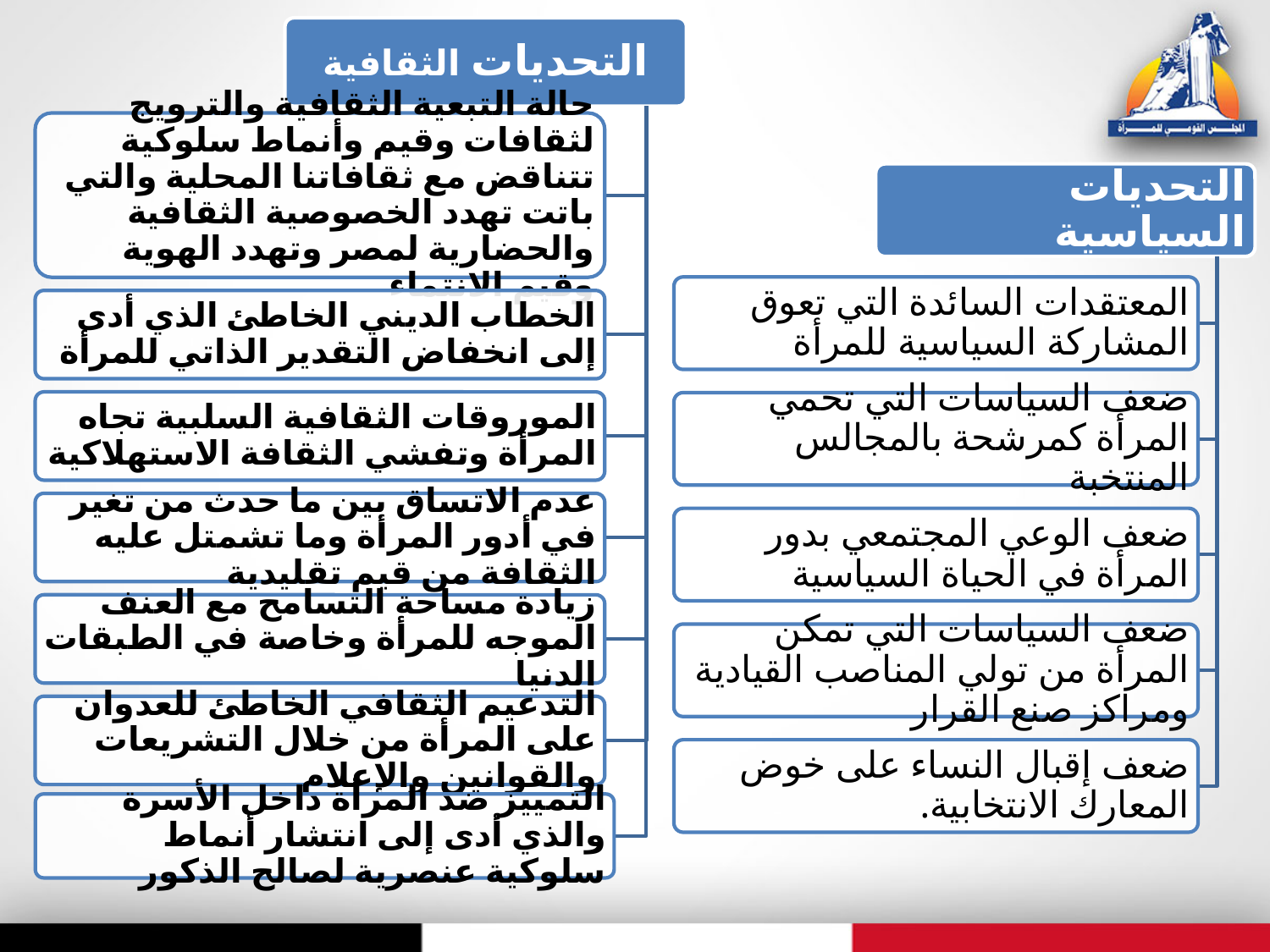

التحديات الثقافية
حالة التبعية الثقافية والترويج لثقافات وقيم وأنماط سلوكية تتناقض مع ثقافاتنا المحلية والتي باتت تهدد الخصوصية الثقافية والحضارية لمصر وتهدد الهوية وقيم الانتماء
الخطاب الديني الخاطئ الذي أدى إلى انخفاض التقدير الذاتي للمرأة
الموروقات الثقافية السلبية تجاه المرأة وتفشي الثقافة الاستهلاكية
عدم الاتساق بين ما حدث من تغير في أدور المرأة وما تشمتل عليه الثقافة من قيم تقليدية
زيادة مساحة التسامح مع العنف الموجه للمرأة وخاصة في الطبقات الدنيا
التدعيم الثقافي الخاطئ للعدوان على المرأة من خلال التشريعات والقوانين والإعلام
التمييز ضد المرأة داخل الأسرة والذي أدى إلى انتشار أنماط سلوكية عنصرية لصالح الذكور
التحديات السياسية
المعتقدات السائدة التي تعوق المشاركة السياسية للمرأة
ضعف السياسات التي تحمي المرأة كمرشحة بالمجالس المنتخبة
ضعف الوعي المجتمعي بدور المرأة في الحياة السياسية
ضعف السياسات التي تمكن المرأة من تولي المناصب القيادية ومراكز صنع القرار
ضعف إقبال النساء على خوض المعارك الانتخابية.